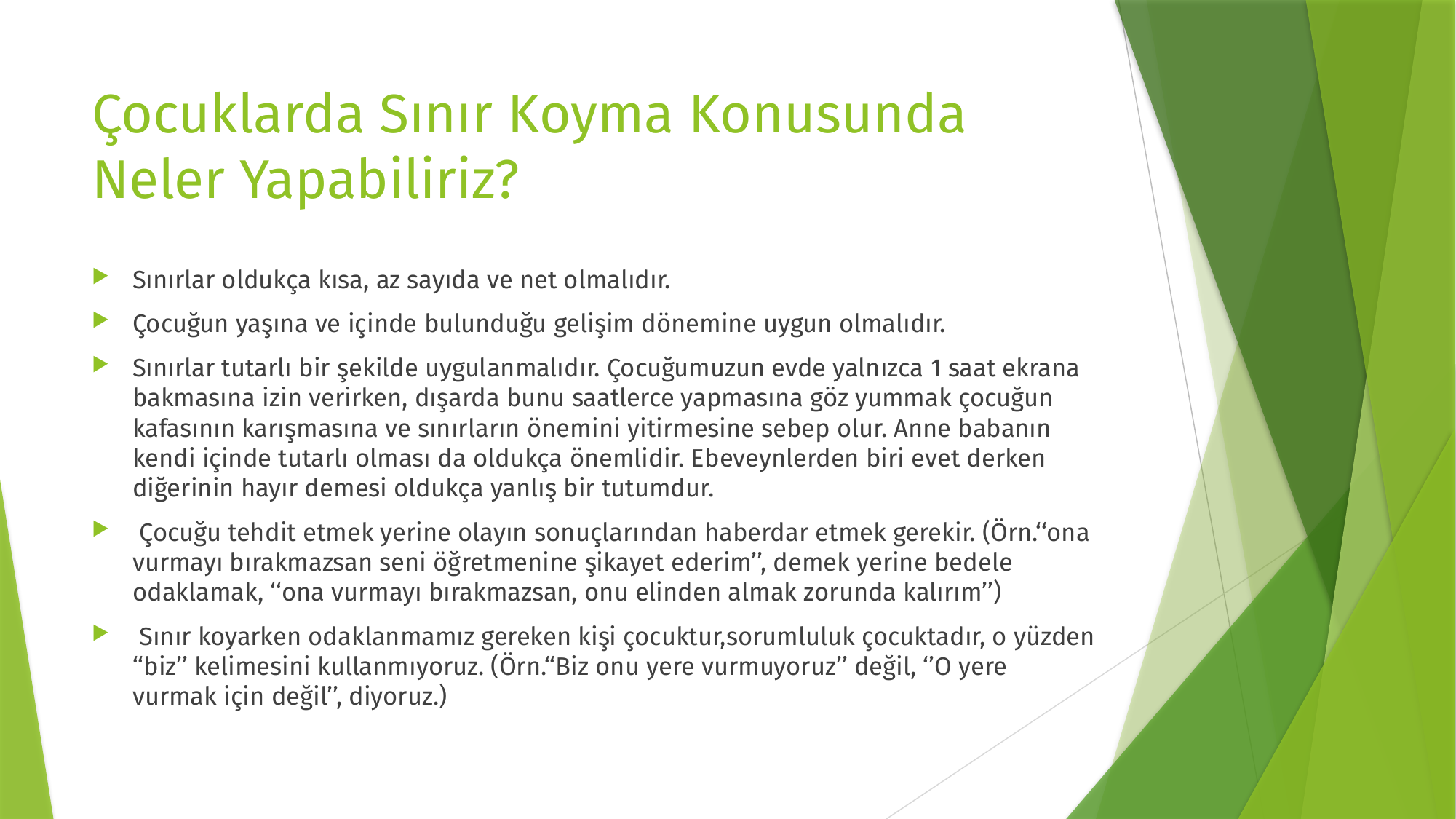

# Çocuklarda Sınır Koyma Konusunda Neler Yapabiliriz?
Sınırlar oldukça kısa, az sayıda ve net olmalıdır.
Çocuğun yaşına ve içinde bulunduğu gelişim dönemine uygun olmalıdır.
Sınırlar tutarlı bir şekilde uygulanmalıdır. Çocuğumuzun evde yalnızca 1 saat ekrana bakmasına izin verirken, dışarda bunu saatlerce yapmasına göz yummak çocuğun kafasının karışmasına ve sınırların önemini yitirmesine sebep olur. Anne babanın kendi içinde tutarlı olması da oldukça önemlidir. Ebeveynlerden biri evet derken diğerinin hayır demesi oldukça yanlış bir tutumdur.
 Çocuğu tehdit etmek yerine olayın sonuçlarından haberdar etmek gerekir. (Örn.‘‘ona vurmayı bırakmazsan seni öğretmenine şikayet ederim’’, demek yerine bedele odaklamak, ‘‘ona vurmayı bırakmazsan, onu elinden almak zorunda kalırım’’)
 Sınır koyarken odaklanmamız gereken kişi çocuktur,sorumluluk çocuktadır, o yüzden ‘‘biz’’ kelimesini kullanmıyoruz. (Örn.‘‘Biz onu yere vurmuyoruz’’ değil, ‘’O yere vurmak için değil’’, diyoruz.)